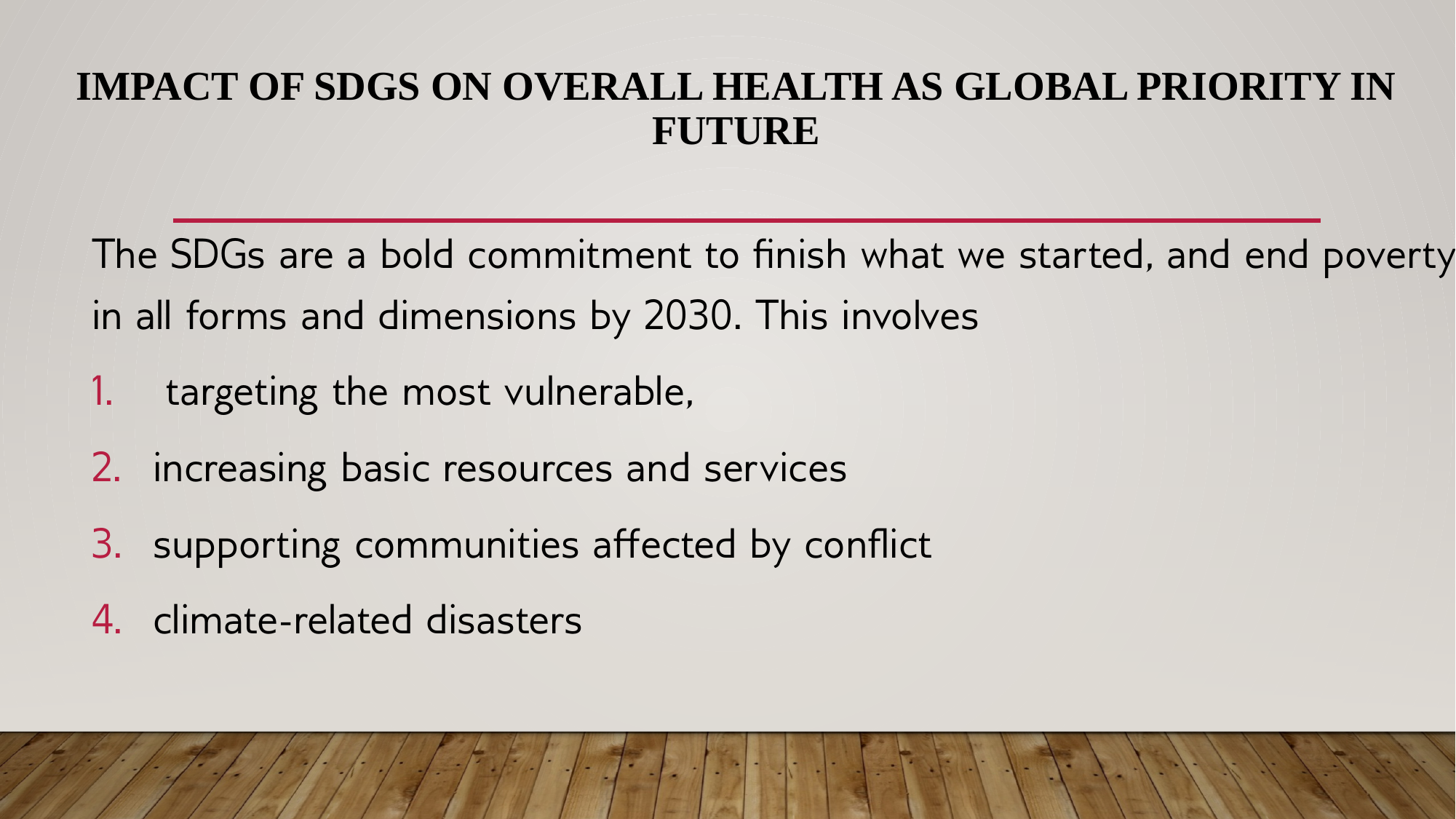

# Impact of SDGs on overall health as global priority in future
The SDGs are a bold commitment to finish what we started, and end poverty in all forms and dimensions by 2030. This involves
 targeting the most vulnerable,
increasing basic resources and services
supporting communities affected by conflict
climate-related disasters